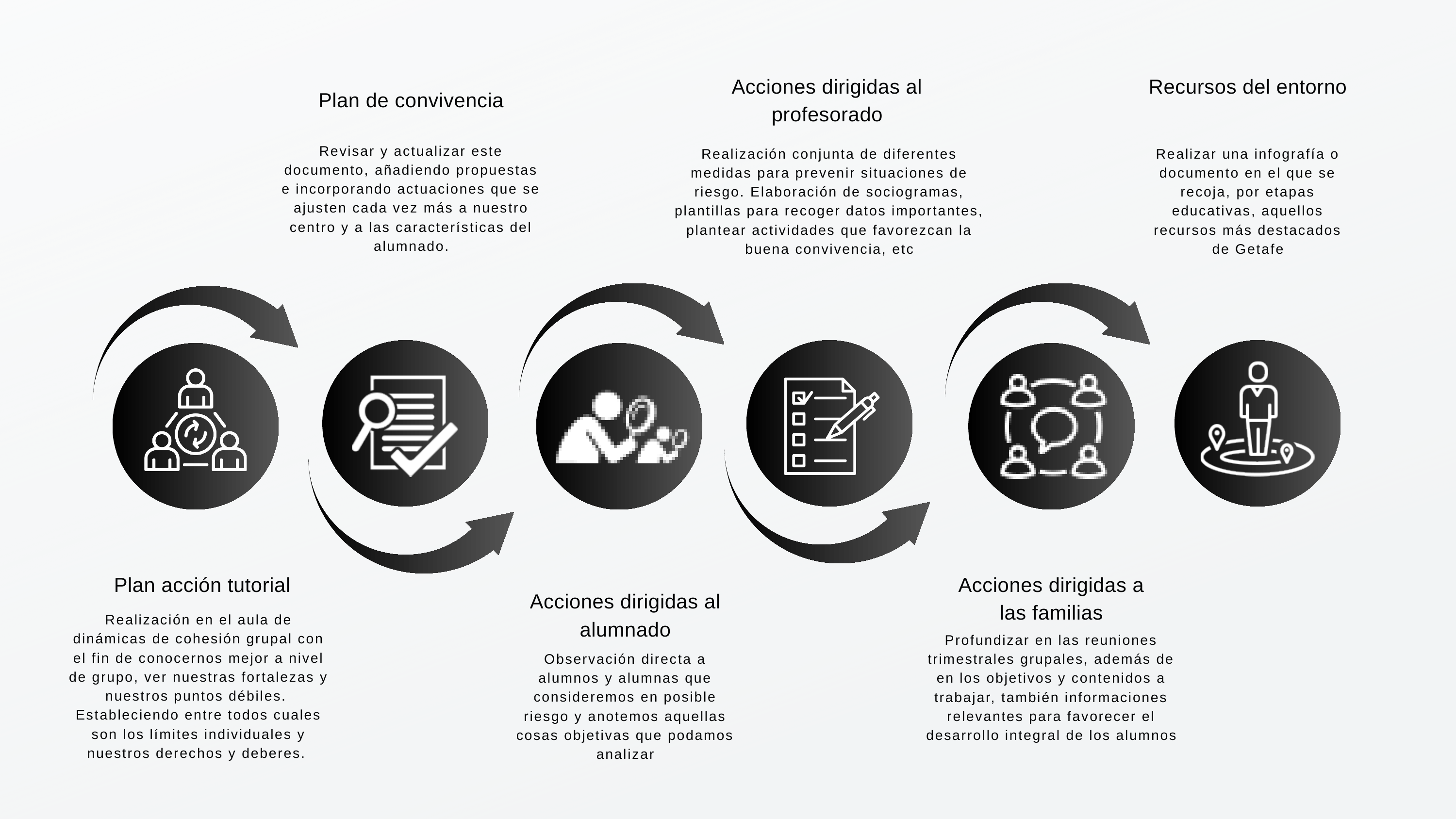

Acciones dirigidas al profesorado
Recursos del entorno
Plan de convivencia
Revisar y actualizar este documento, añadiendo propuestas e incorporando actuaciones que se ajusten cada vez más a nuestro centro y a las características del alumnado.

Realización conjunta de diferentes medidas para prevenir situaciones de riesgo. Elaboración de sociogramas, plantillas para recoger datos importantes, plantear actividades que favorezcan la buena convivencia, etc
Realizar una infografía o documento en el que se recoja, por etapas educativas, aquellos recursos más destacados de Getafe

Plan acción tutorial
Acciones dirigidas a las familias
Acciones dirigidas al alumnado
Realización en el aula de dinámicas de cohesión grupal con el fin de conocernos mejor a nivel de grupo, ver nuestras fortalezas y nuestros puntos débiles.  Estableciendo entre todos cuales son los límites individuales y nuestros derechos y deberes.

Profundizar en las reuniones trimestrales grupales, además de en los objetivos y contenidos a trabajar, también informaciones relevantes para favorecer el desarrollo integral de los alumnos
Observación directa a alumnos y alumnas que consideremos en posible riesgo y anotemos aquellas cosas objetivas que podamos analizar